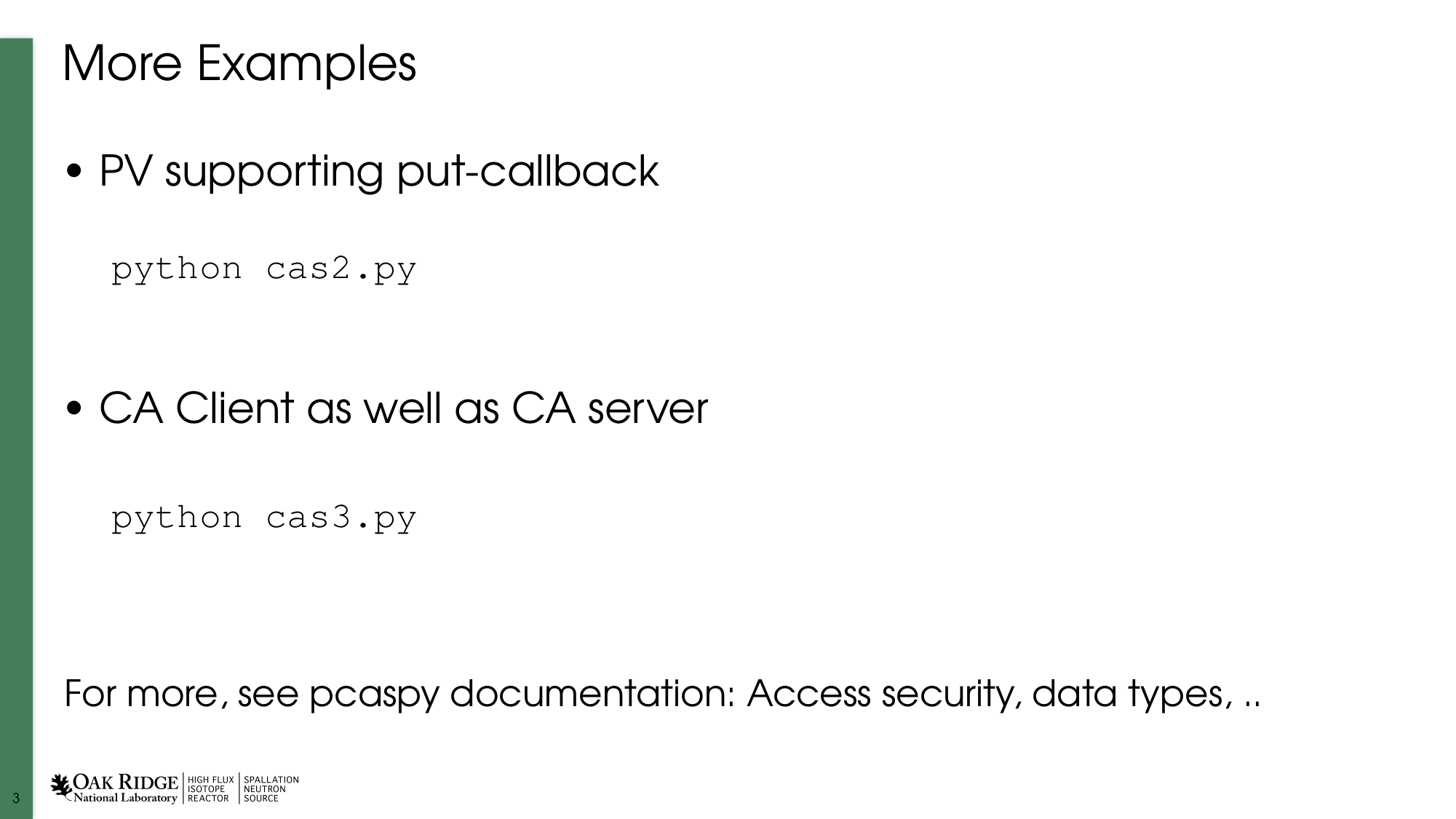

# More Examples
PV supporting put-callback
python cas2.py

CA Client as well as CA server

python cas3.py

For more, see pcaspy documentation: Access security, data types, ..